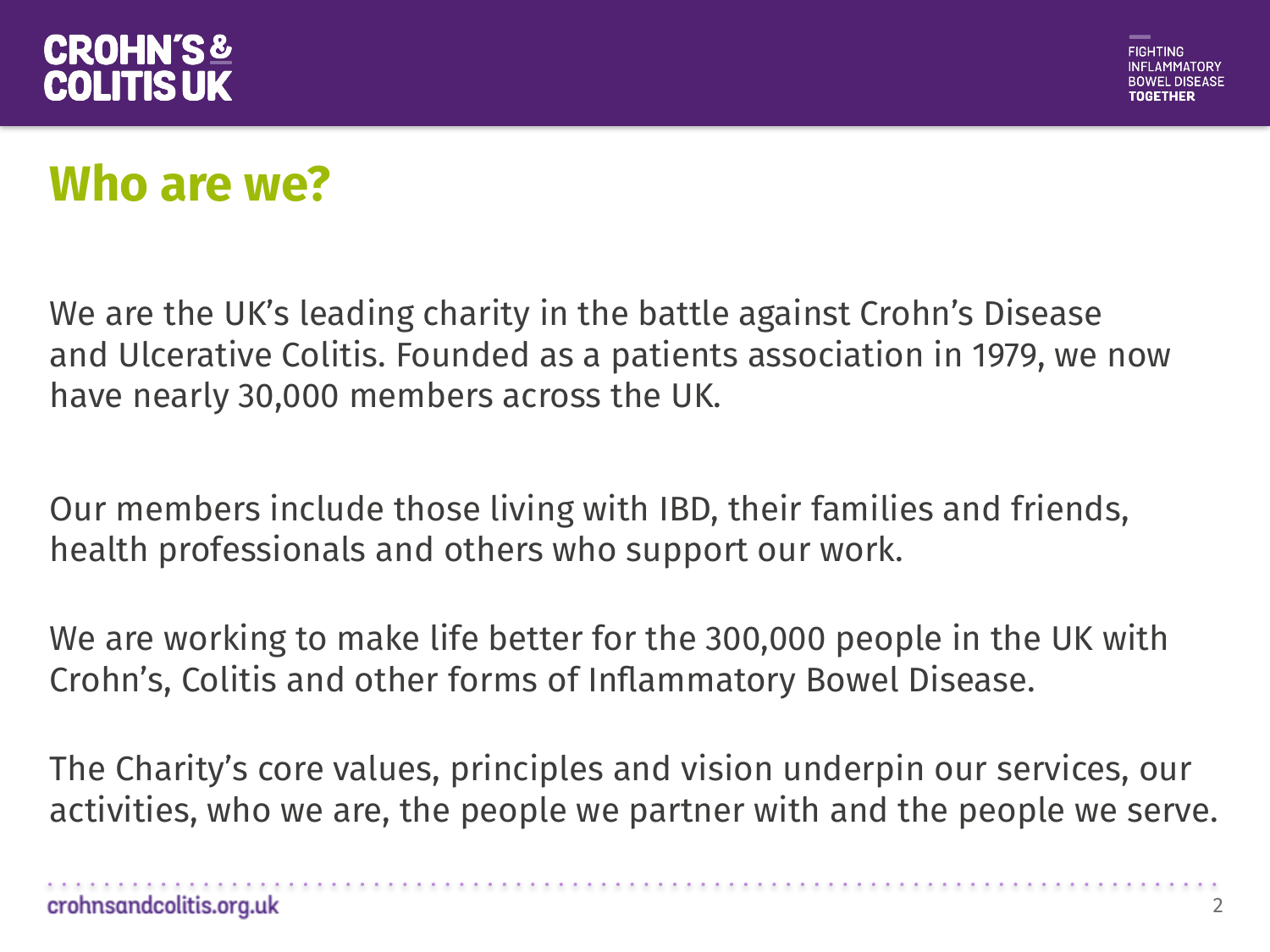

# Who are we?

We are the UK’s leading charity in the battle against Crohn’s Disease  and Ulcerative Colitis. Founded as a patients association in 1979, we now have nearly 30,000 members across the UK.

Our members include those living with IBD, their families and friends, health professionals and others who support our work.
We are working to make life better for the 300,000 people in the UK with Crohn’s, Colitis and other forms of Inflammatory Bowel Disease.
The Charity’s core values, principles and vision underpin our services, our activities, who we are, the people we partner with and the people we serve.

2